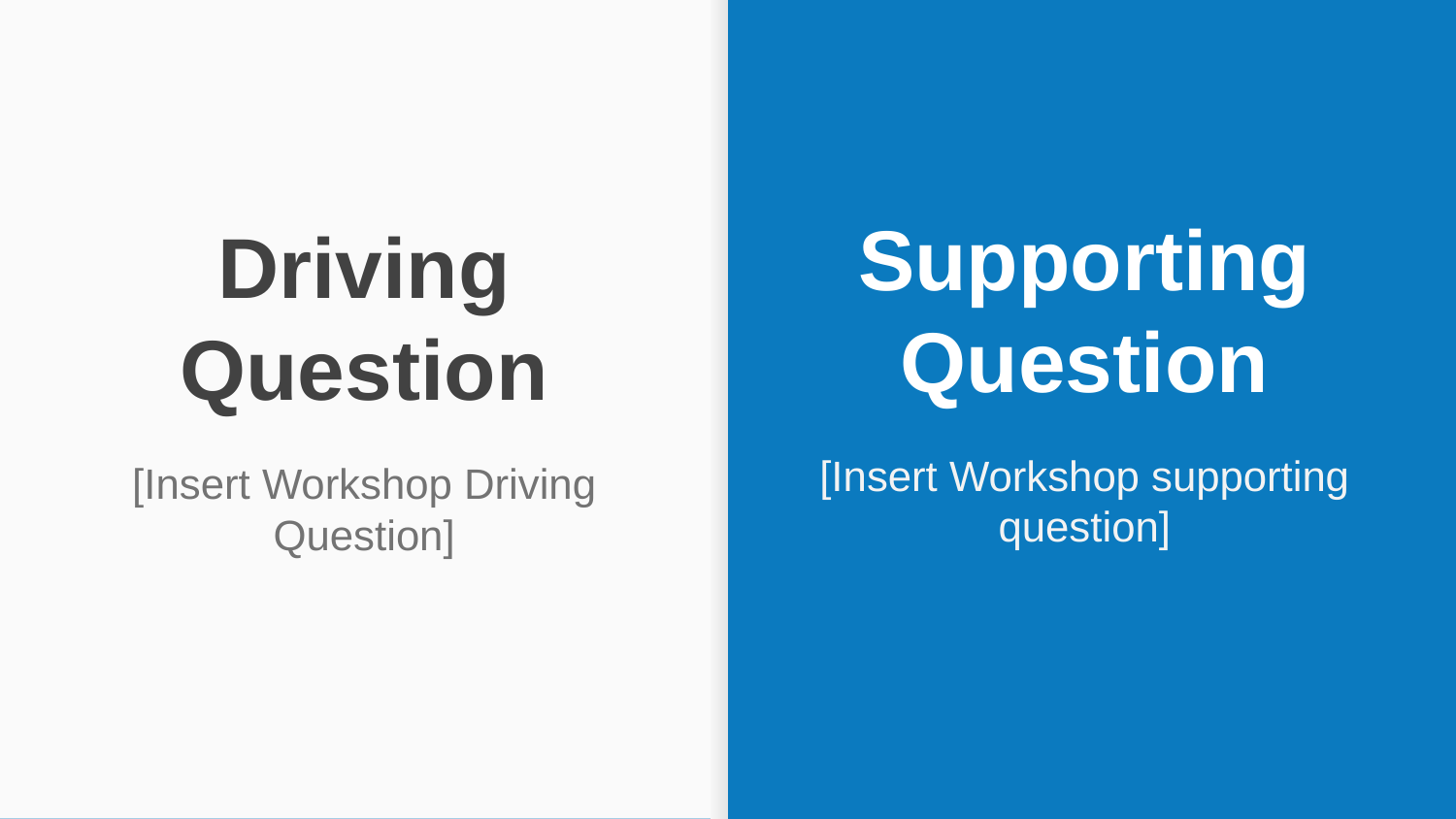

Supporting Question
# Driving Question
[Insert Workshop supporting question]
[Insert Workshop Driving Question]